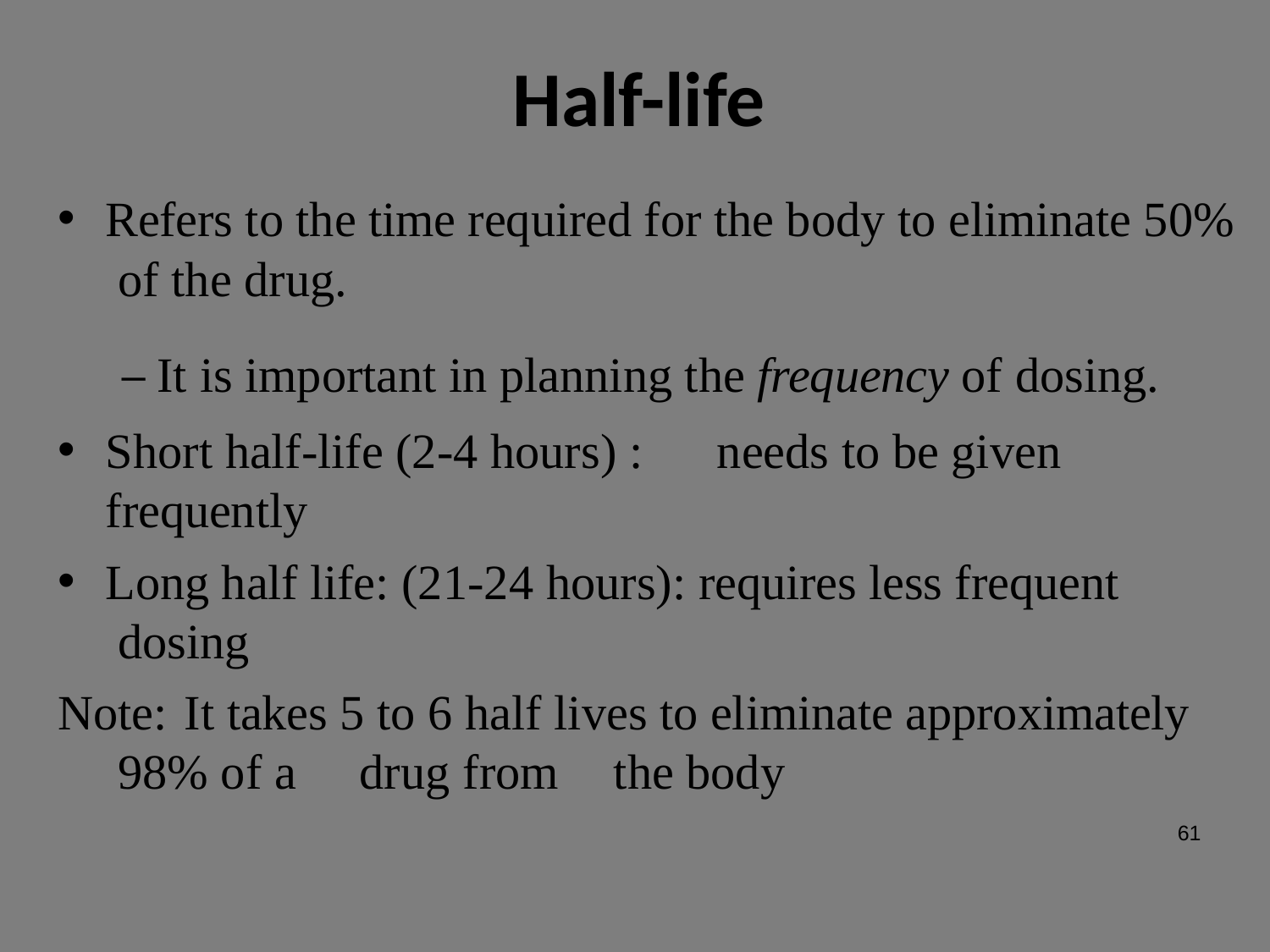

# Half-life
Refers to the time required for the body to eliminate 50%  of the drug.
– It is important in planning the frequency of dosing.
Short half-life (2-4 hours) :	needs to be given frequently
Long half life: (21-24 hours): requires less frequent  dosing
Note: It takes 5 to 6 half lives to eliminate approximately  98% of a	drug from	the body
61